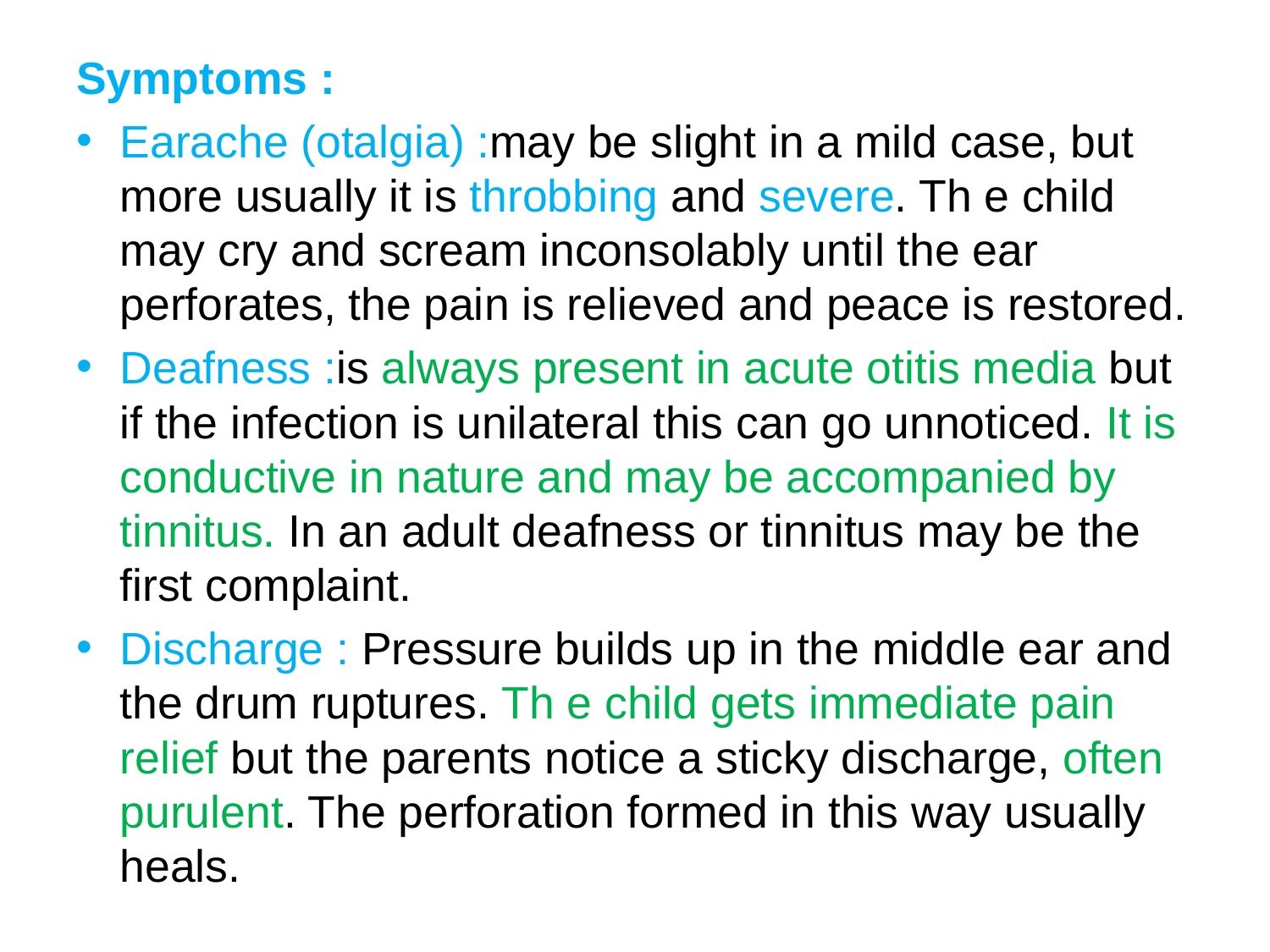

Symptoms :
Earache (otalgia) :may be slight in a mild case, but more usually it is throbbing and severe. Th e child may cry and scream inconsolably until the ear perforates, the pain is relieved and peace is restored.
Deafness :is always present in acute otitis media but if the infection is unilateral this can go unnoticed. It is conductive in nature and may be accompanied by tinnitus. In an adult deafness or tinnitus may be the first complaint.
Discharge : Pressure builds up in the middle ear and the drum ruptures. Th e child gets immediate pain relief but the parents notice a sticky discharge, often purulent. The perforation formed in this way usually heals.